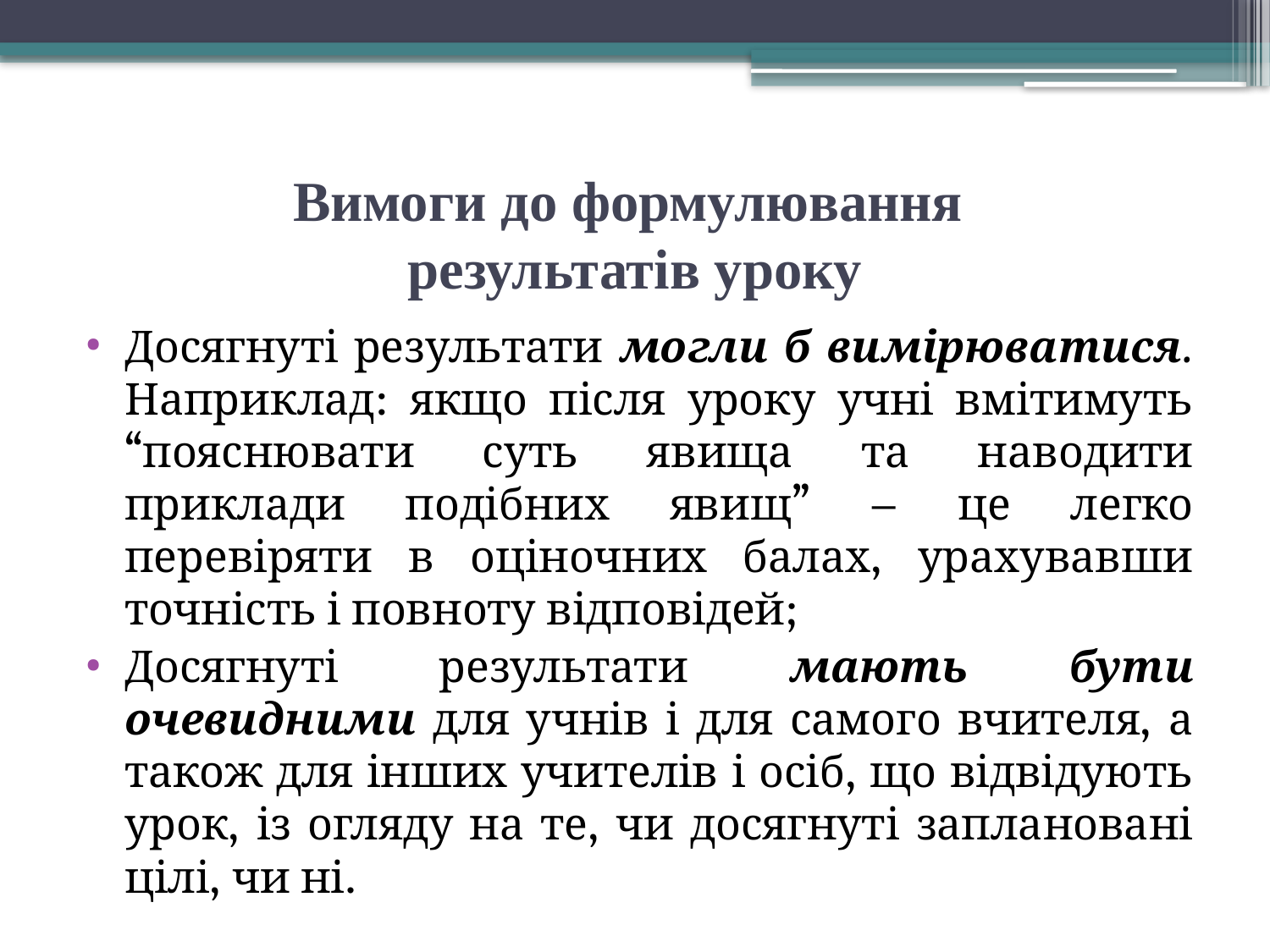

# Вимоги до формулювання результатів уроку
Досягнуті результати могли б вимірюватися. Наприклад: якщо після уроку учні вмітимуть “пояснювати суть явища та наводити приклади подібних явищ” – це легко перевіряти в оціночних балах, урахувавши точність і повноту відповідей;
Досягнуті результати мають бути очевидними для учнів і для самого вчителя, а також для інших учителів і осіб, що відвідують урок, із огляду на те, чи досягнуті заплановані цілі, чи ні.